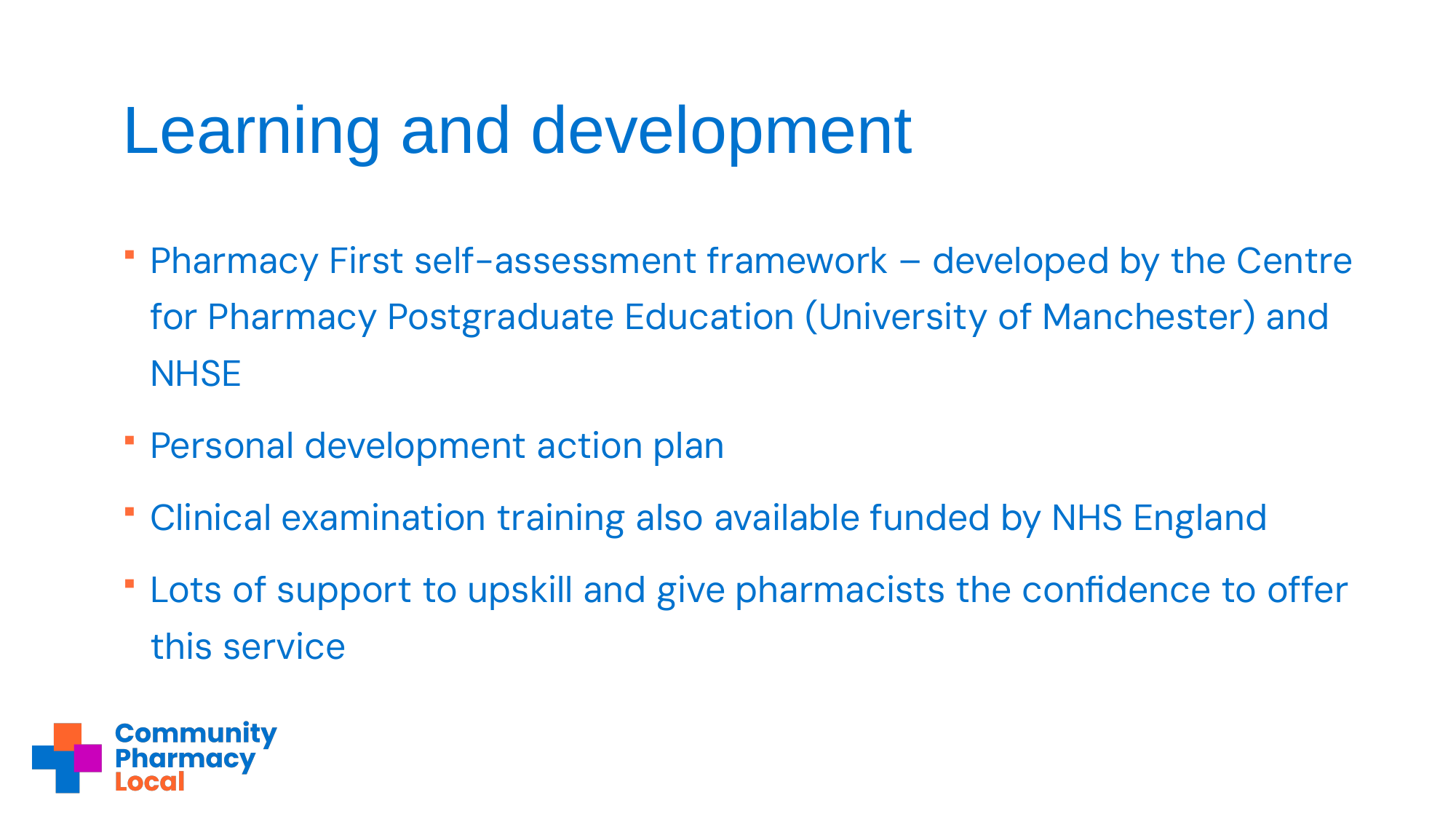

# Learning and development
Pharmacy First self-assessment framework – developed by the Centre for Pharmacy Postgraduate Education (University of Manchester) and NHSE
Personal development action plan
Clinical examination training also available funded by NHS England
Lots of support to upskill and give pharmacists the confidence to offer this service